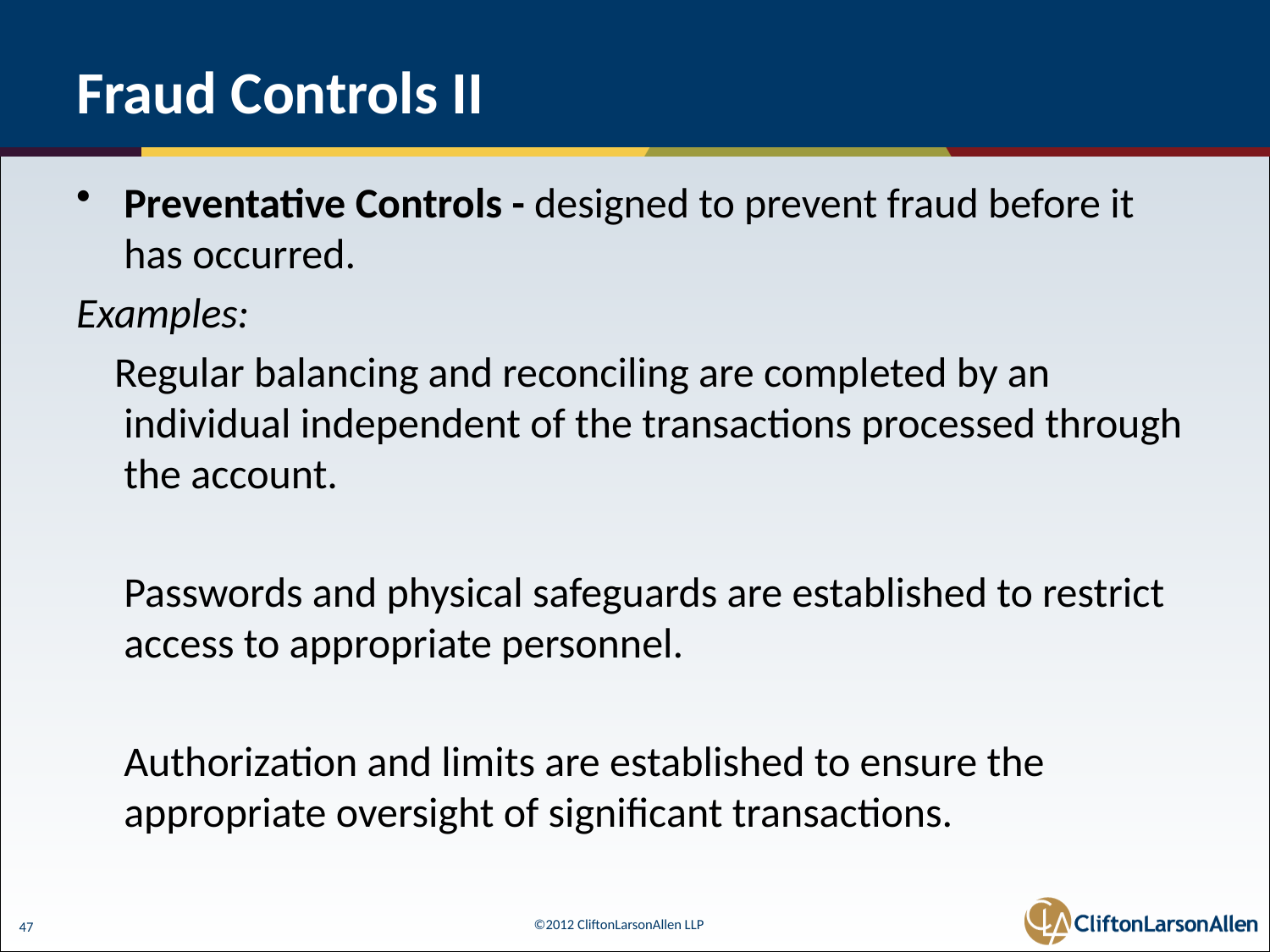

# Fraud Controls II
Preventative Controls - designed to prevent fraud before it has occurred.
Examples:
    Regular balancing and reconciling are completed by an individual independent of the transactions processed through the account.

	Passwords and physical safeguards are established to restrict access to appropriate personnel.

	Authorization and limits are established to ensure the appropriate oversight of significant transactions.